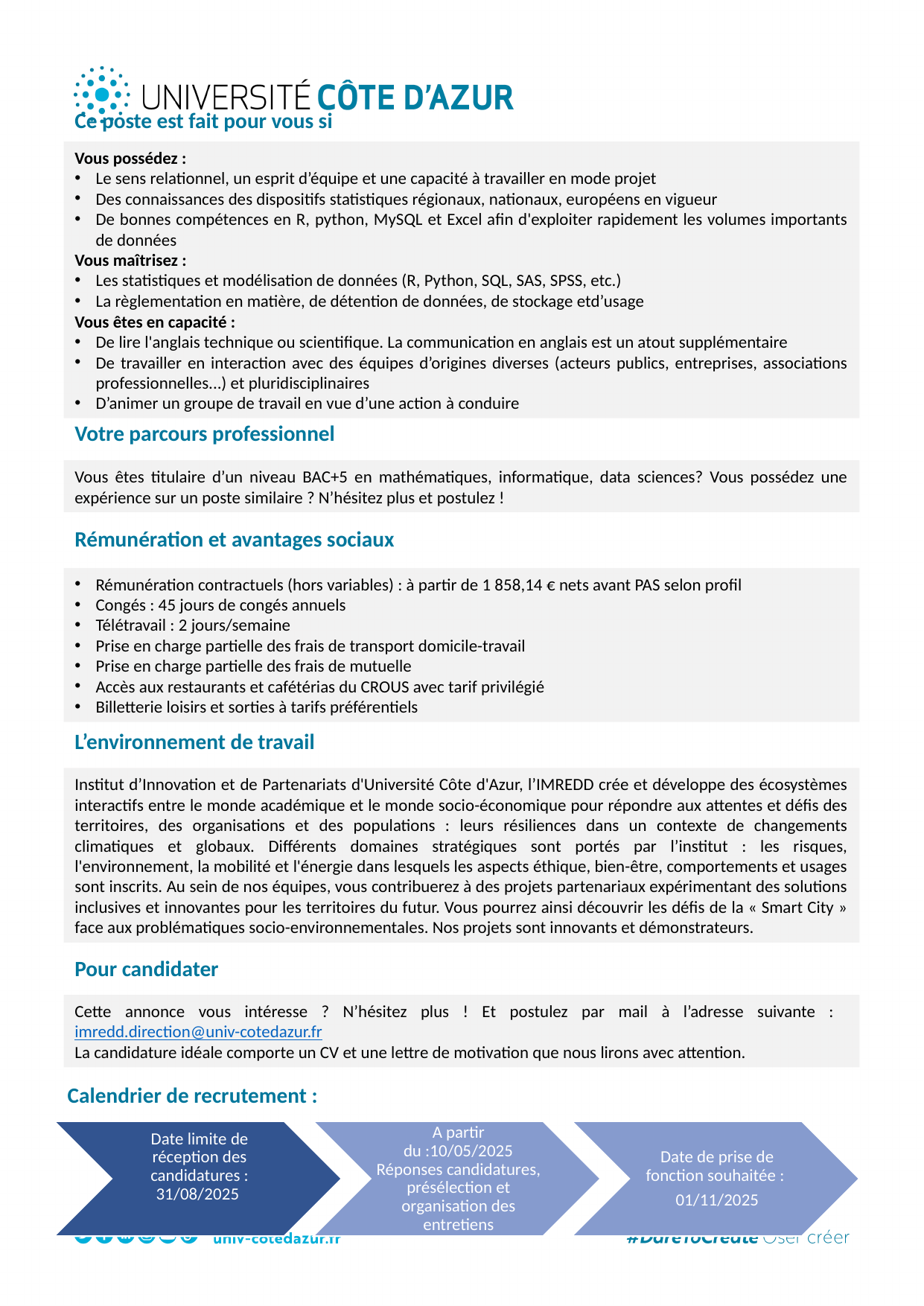

Ce poste est fait pour vous si   i
Vous possédez :
Le sens relationnel, un esprit d’équipe et une capacité à travailler en mode projet
Des connaissances des dispositifs statistiques régionaux, nationaux, européens en vigueur
De bonnes compétences en R, python, MySQL et Excel afin d'exploiter rapidement les volumes importants de données
Vous maîtrisez :
Les statistiques et modélisation de données (R, Python, SQL, SAS, SPSS, etc.)
La règlementation en matière, de détention de données, de stockage etd’usage
Vous êtes en capacité :
De lire l'anglais technique ou scientifique. La communication en anglais est un atout supplémentaire
De travailler en interaction avec des équipes d’origines diverses (acteurs publics, entreprises, associations professionnelles...) et pluridisciplinaires
D’animer un groupe de travail en vue d’une action à conduire
Votre parcours professionnel
Vous êtes titulaire d’un niveau BAC+5 en mathématiques, informatique, data sciences? Vous possédez une expérience sur un poste similaire ? N’hésitez plus et postulez !
Rémunération et avantages sociaux
Rémunération contractuels (hors variables) : à partir de 1 858,14 € nets avant PAS selon profil
Congés : 45 jours de congés annuels
Télétravail : 2 jours/semaine
Prise en charge partielle des frais de transport domicile-travail
Prise en charge partielle des frais de mutuelle
Accès aux restaurants et cafétérias du CROUS avec tarif privilégié
Billetterie loisirs et sorties à tarifs préférentiels
L’environnement de travail
Institut d’Innovation et de Partenariats d'Université Côte d'Azur, l’IMREDD crée et développe des écosystèmes interactifs entre le monde académique et le monde socio-économique pour répondre aux attentes et défis des territoires, des organisations et des populations : leurs résiliences dans un contexte de changements climatiques et globaux. Différents domaines stratégiques sont portés par l’institut : les risques, l'environnement, la mobilité et l'énergie dans lesquels les aspects éthique, bien-être, comportements et usages sont inscrits. Au sein de nos équipes, vous contribuerez à des projets partenariaux expérimentant des solutions inclusives et innovantes pour les territoires du futur. Vous pourrez ainsi découvrir les défis de la « Smart City » face aux problématiques socio-environnementales. Nos projets sont innovants et démonstrateurs.
Pour candidater
Date limite de réception des candidatures : 31/08/2025

A partir du :10/05/2025 Réponses candidatures, présélection et organisation des entretiens
Date de prise de fonction souhaitée :
01/11/2025
Cette annonce vous intéresse ? N’hésitez plus ! Et postulez par mail à l’adresse suivante :  imredd.direction@univ-cotedazur.fr
La candidature idéale comporte un CV et une lettre de motivation que nous lirons avec attention.
Calendrier de recrutement :